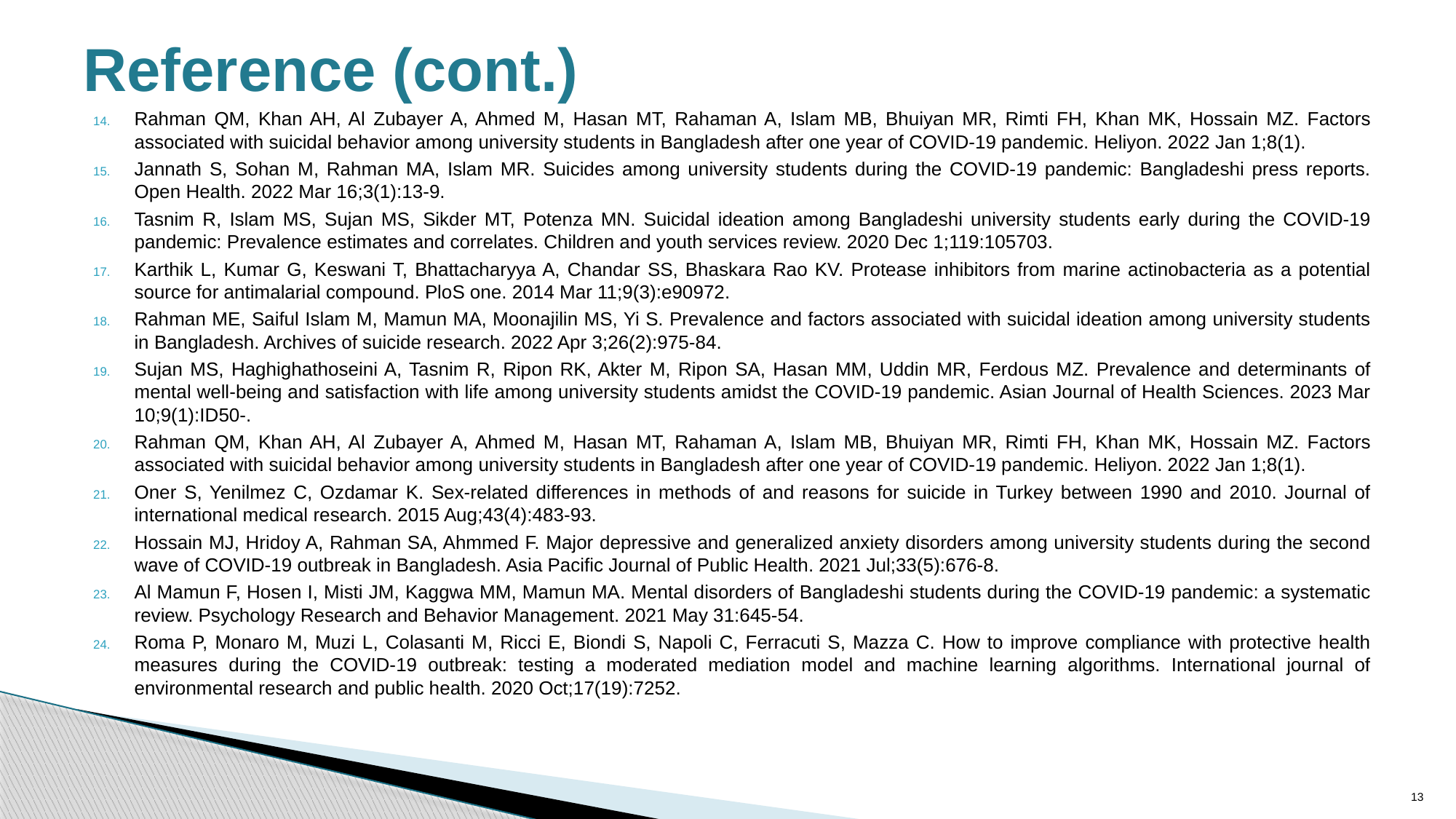

# Reference (cont.)
Rahman QM, Khan AH, Al Zubayer A, Ahmed M, Hasan MT, Rahaman A, Islam MB, Bhuiyan MR, Rimti FH, Khan MK, Hossain MZ. Factors associated with suicidal behavior among university students in Bangladesh after one year of COVID-19 pandemic. Heliyon. 2022 Jan 1;8(1).
Jannath S, Sohan M, Rahman MA, Islam MR. Suicides among university students during the COVID-19 pandemic: Bangladeshi press reports. Open Health. 2022 Mar 16;3(1):13-9.
Tasnim R, Islam MS, Sujan MS, Sikder MT, Potenza MN. Suicidal ideation among Bangladeshi university students early during the COVID-19 pandemic: Prevalence estimates and correlates. Children and youth services review. 2020 Dec 1;119:105703.
Karthik L, Kumar G, Keswani T, Bhattacharyya A, Chandar SS, Bhaskara Rao KV. Protease inhibitors from marine actinobacteria as a potential source for antimalarial compound. PloS one. 2014 Mar 11;9(3):e90972.
Rahman ME, Saiful Islam M, Mamun MA, Moonajilin MS, Yi S. Prevalence and factors associated with suicidal ideation among university students in Bangladesh. Archives of suicide research. 2022 Apr 3;26(2):975-84.
Sujan MS, Haghighathoseini A, Tasnim R, Ripon RK, Akter M, Ripon SA, Hasan MM, Uddin MR, Ferdous MZ. Prevalence and determinants of mental well-being and satisfaction with life among university students amidst the COVID-19 pandemic. Asian Journal of Health Sciences. 2023 Mar 10;9(1):ID50-.
Rahman QM, Khan AH, Al Zubayer A, Ahmed M, Hasan MT, Rahaman A, Islam MB, Bhuiyan MR, Rimti FH, Khan MK, Hossain MZ. Factors associated with suicidal behavior among university students in Bangladesh after one year of COVID-19 pandemic. Heliyon. 2022 Jan 1;8(1).
Oner S, Yenilmez C, Ozdamar K. Sex-related differences in methods of and reasons for suicide in Turkey between 1990 and 2010. Journal of international medical research. 2015 Aug;43(4):483-93.
Hossain MJ, Hridoy A, Rahman SA, Ahmmed F. Major depressive and generalized anxiety disorders among university students during the second wave of COVID-19 outbreak in Bangladesh. Asia Pacific Journal of Public Health. 2021 Jul;33(5):676-8.
Al Mamun F, Hosen I, Misti JM, Kaggwa MM, Mamun MA. Mental disorders of Bangladeshi students during the COVID-19 pandemic: a systematic review. Psychology Research and Behavior Management. 2021 May 31:645-54.
Roma P, Monaro M, Muzi L, Colasanti M, Ricci E, Biondi S, Napoli C, Ferracuti S, Mazza C. How to improve compliance with protective health measures during the COVID-19 outbreak: testing a moderated mediation model and machine learning algorithms. International journal of environmental research and public health. 2020 Oct;17(19):7252.
13